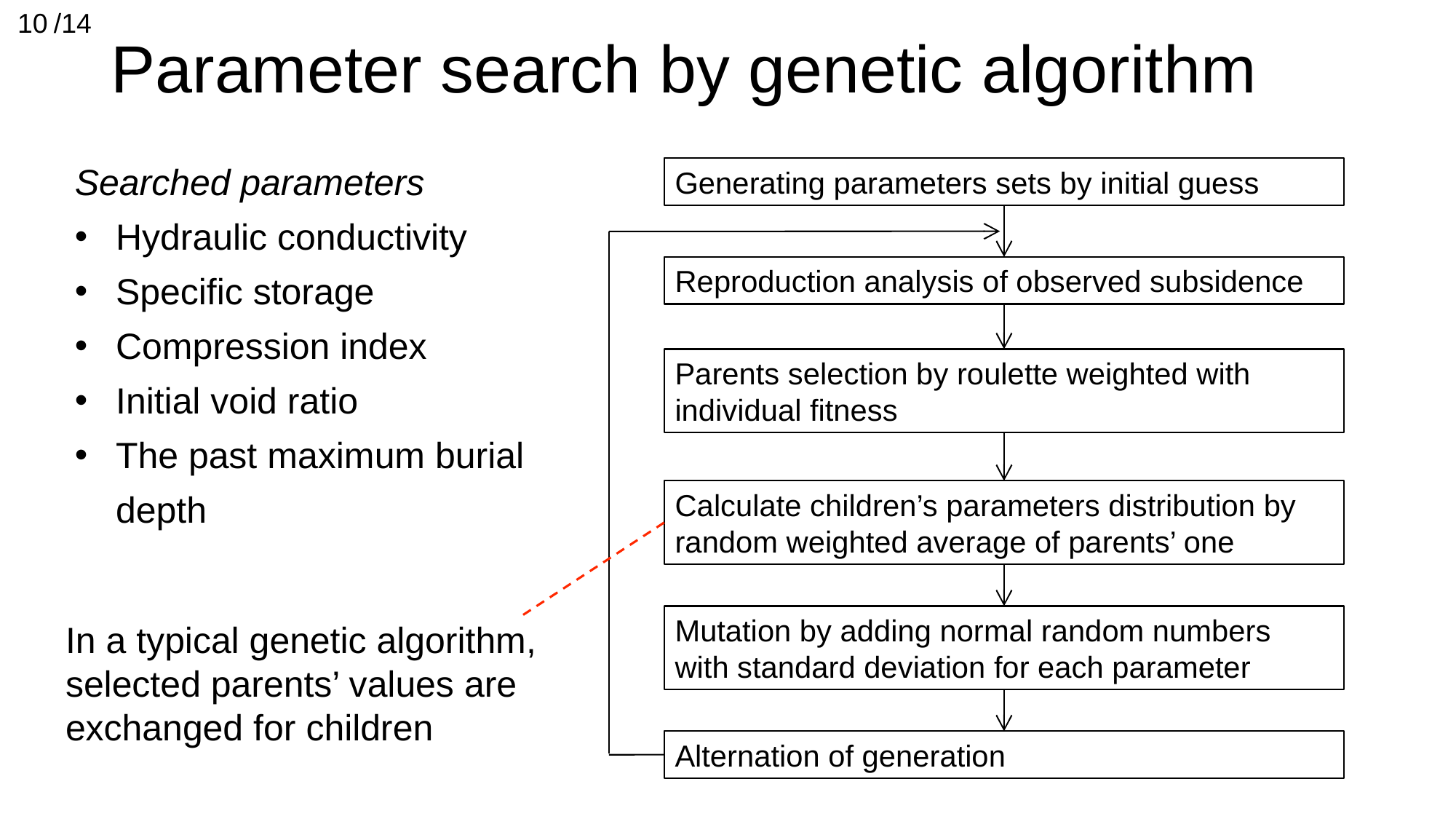

# Parameter search by genetic algorithm
10
/14
Searched parameters
Hydraulic conductivity
Specific storage
Compression index
Initial void ratio
The past maximum burial depth
Generating parameters sets by initial guess
Reproduction analysis of observed subsidence
Parents selection by roulette weighted with
individual fitness
Calculate children’s parameters distribution by
random weighted average of parents’ one
Mutation by adding normal random numbers with standard deviation for each parameter
In a typical genetic algorithm, selected parents’ values are exchanged for children
Alternation of generation